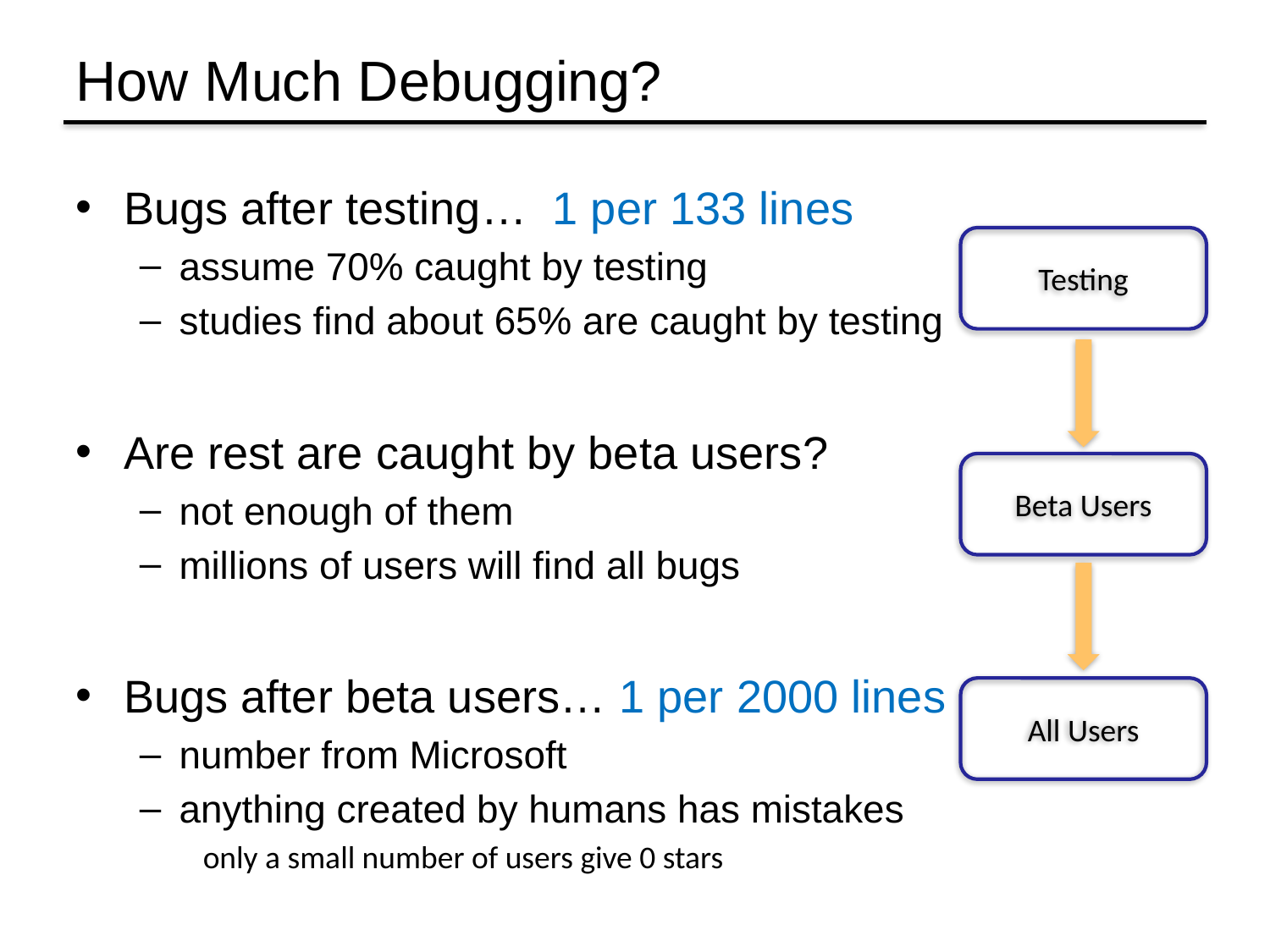

# How Much Debugging?
Bugs after testing…  1 per 133 lines
assume 70% caught by testing
studies find about 65% are caught by testing

Are rest are caught by beta users?
not enough of them
millions of users will find all bugs

Bugs after beta users… 1 per 2000 lines
number from Microsoft
anything created by humans has mistakes
only a small number of users give 0 stars
Testing

Beta Users

All Users